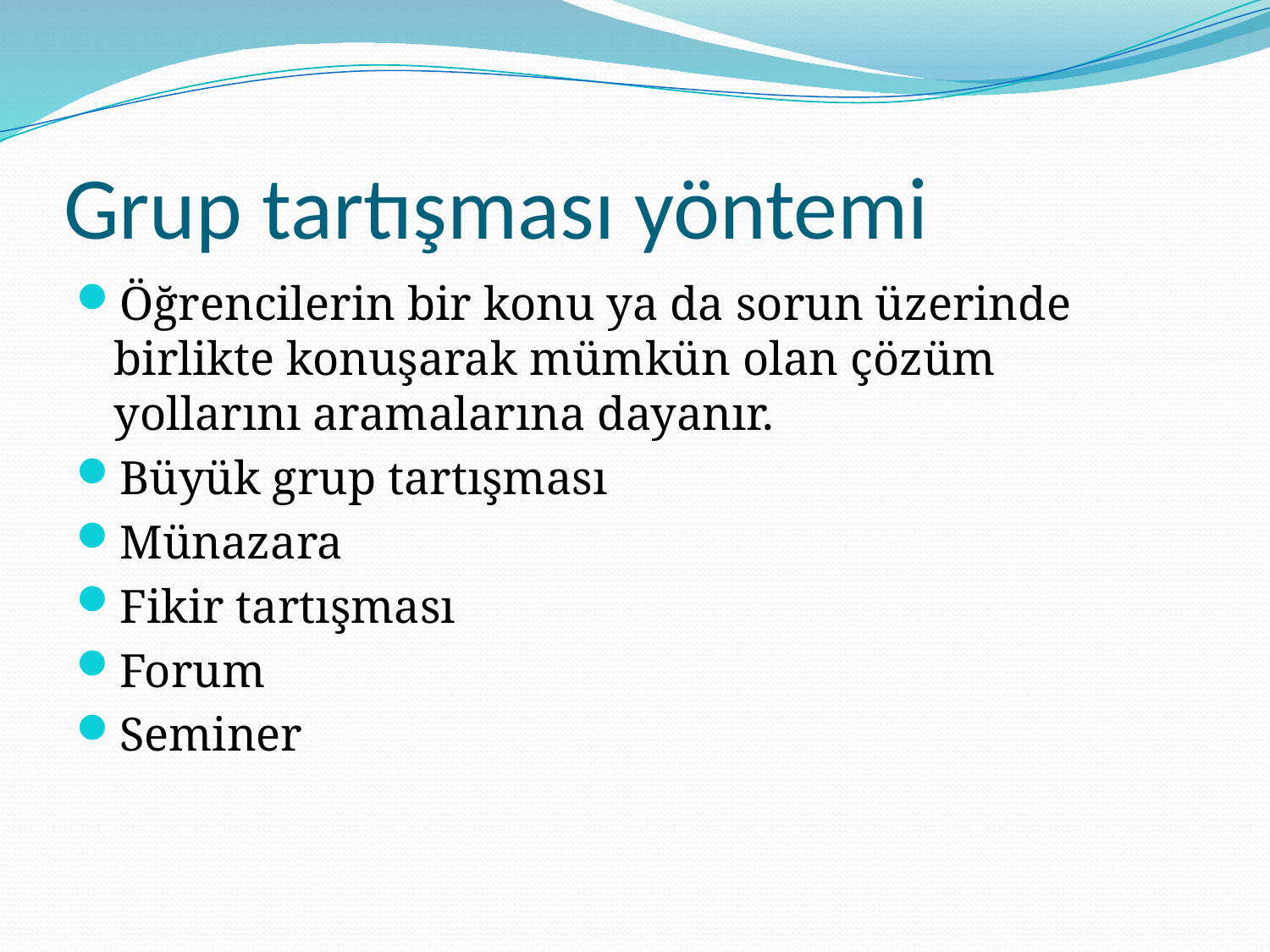

# Grup tartışması yöntemi
Öğrencilerin bir konu ya da sorun üzerinde birlikte konuşarak mümkün olan çözüm yollarını aramalarına dayanır.
Büyük grup tartışması
Münazara
Fikir tartışması
Forum
Seminer